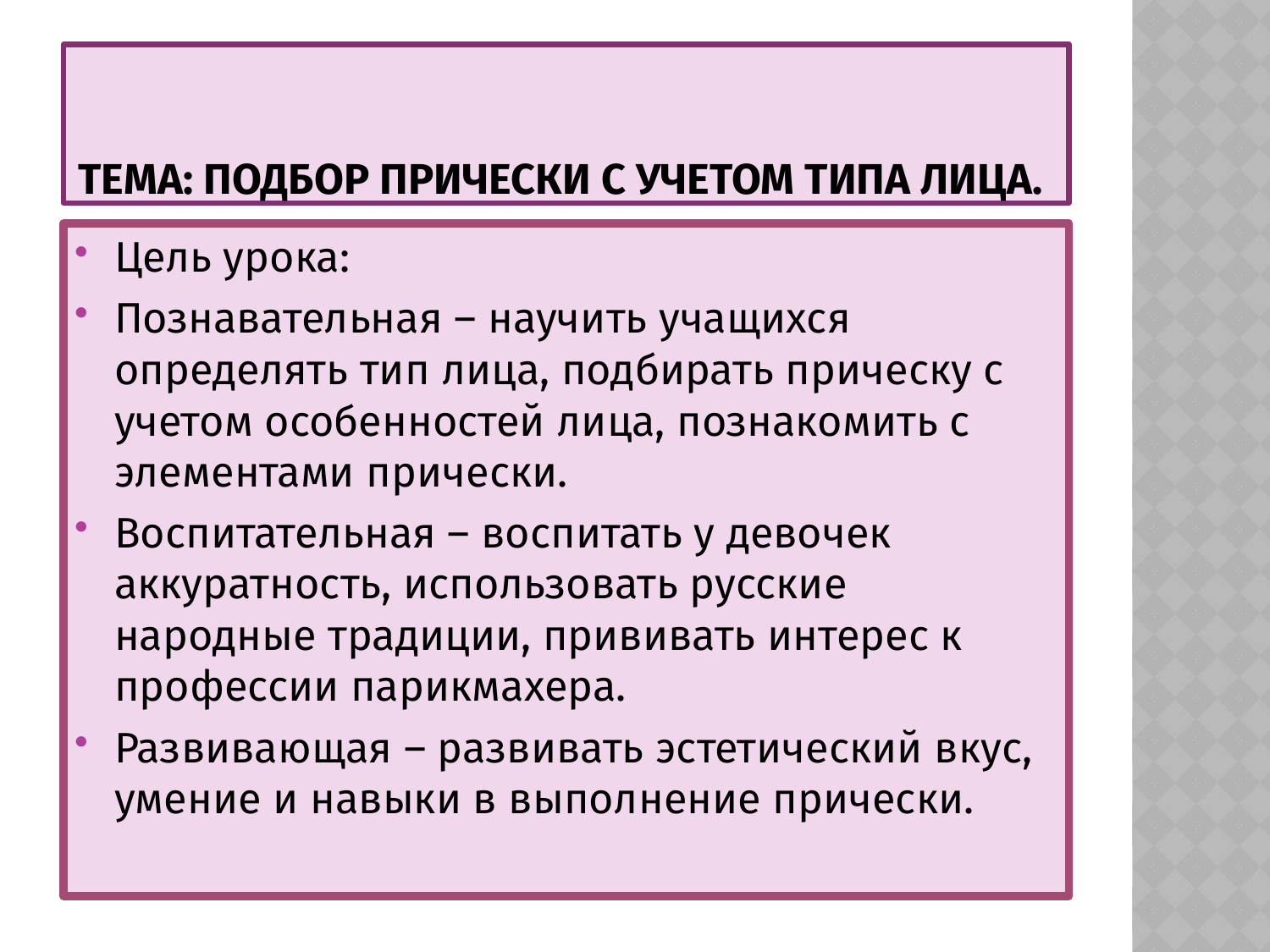

# Тема: Подбор прически с учетом типа лица.
Цель урока:
Познавательная – научить учащихся определять тип лица, подбирать прическу с учетом особенностей лица, познакомить с элементами прически.
Воспитательная – воспитать у девочек аккуратность, использовать русские народные традиции, прививать интерес к профессии парикмахера.
Развивающая – развивать эстетический вкус, умение и навыки в выполнение прически.